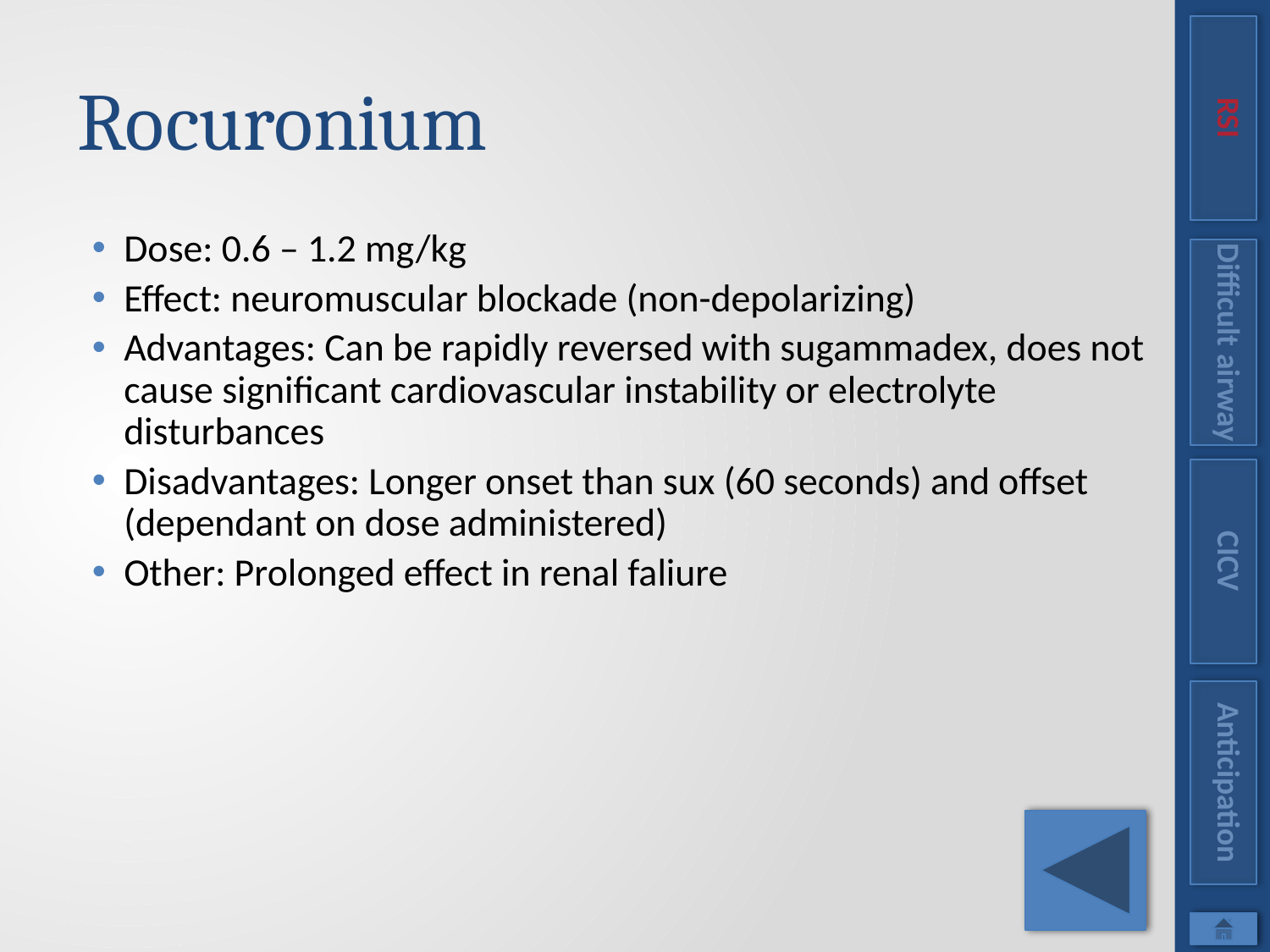

RSI
# Rocuronium
Dose: 0.6 – 1.2 mg/kg
Effect: neuromuscular blockade (non-depolarizing)
Advantages: Can be rapidly reversed with sugammadex, does not cause significant cardiovascular instability or electrolyte disturbances
Disadvantages: Longer onset than sux (60 seconds) and offset (dependant on dose administered)
Other: Prolonged effect in renal faliure
Difficult airway

CICV

Anticipation